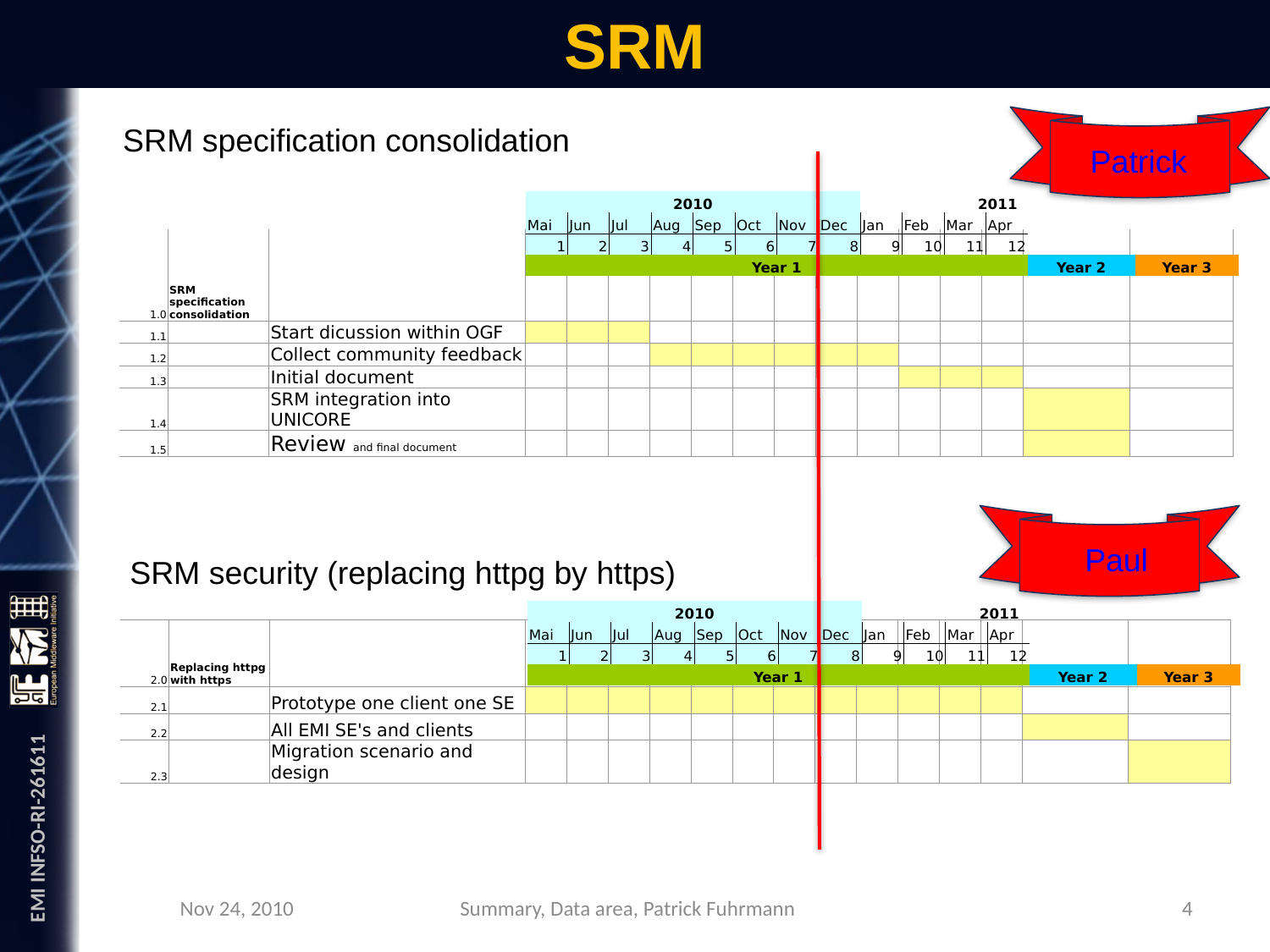

# SRM

SRM specification consolidation
Patrick
| 2010 |  |  |  |  |  |  |  | 2011 |  |  |  |  |  |
| --- | --- | --- | --- | --- | --- | --- | --- | --- | --- | --- | --- | --- | --- |
| Mai | Jun | Jul | Aug | Sep | Oct | Nov | Dec | Jan | Feb | Mar | Apr |  |  |
| 1 | 2 | 3 | 4 | 5 | 6 | 7 | 8 | 9 | 10 | 11 | 12 |  |  |
| Year 1 |  |  |  |  |  |  |  |  |  |  |  | Year 2 | Year 3 |
| 1.0 | SRM specification consolidation |  |  |  |  |  |  |  |  |  |  |  |  |  |  |  |
| --- | --- | --- | --- | --- | --- | --- | --- | --- | --- | --- | --- | --- | --- | --- | --- | --- |
| 1.1 |  | Start dicussion within OGF |  |  |  |  |  |  |  |  |  |  |  |  |  |  |
| 1.2 |  | Collect community feedback |  |  |  |  |  |  |  |  |  |  |  |  |  |  |
| 1.3 |  | Initial document |  |  |  |  |  |  |  |  |  |  |  |  |  |  |
| 1.4 |  | SRM integration into UNICORE |  |  |  |  |  |  |  |  |  |  |  |  |  |  |
| 1.5 |  | Review and final document |  |  |  |  |  |  |  |  |  |  |  |  |  |  |

Paul
SRM security (replacing httpg by https)
| 2010 |  |  |  |  |  |  |  | 2011 |  |  |  |  |  |
| --- | --- | --- | --- | --- | --- | --- | --- | --- | --- | --- | --- | --- | --- |
| Mai | Jun | Jul | Aug | Sep | Oct | Nov | Dec | Jan | Feb | Mar | Apr |  |  |
| 1 | 2 | 3 | 4 | 5 | 6 | 7 | 8 | 9 | 10 | 11 | 12 |  |  |
| Year 1 |  |  |  |  |  |  |  |  |  |  |  | Year 2 | Year 3 |
| 2.0 | Replacing httpg with https |  |  |  |  |  |  |  |  |  |  |  |  |  |  |  |
| --- | --- | --- | --- | --- | --- | --- | --- | --- | --- | --- | --- | --- | --- | --- | --- | --- |
| 2.1 |  | Prototype one client one SE |  |  |  |  |  |  |  |  |  |  |  |  |  |  |
| 2.2 |  | All EMI SE's and clients |  |  |  |  |  |  |  |  |  |  |  |  |  |  |
| 2.3 |  | Migration scenario and design |  |  |  |  |  |  |  |  |  |  |  |  |  |  |
Nov 24, 2010
4
Summary, Data area, Patrick Fuhrmann